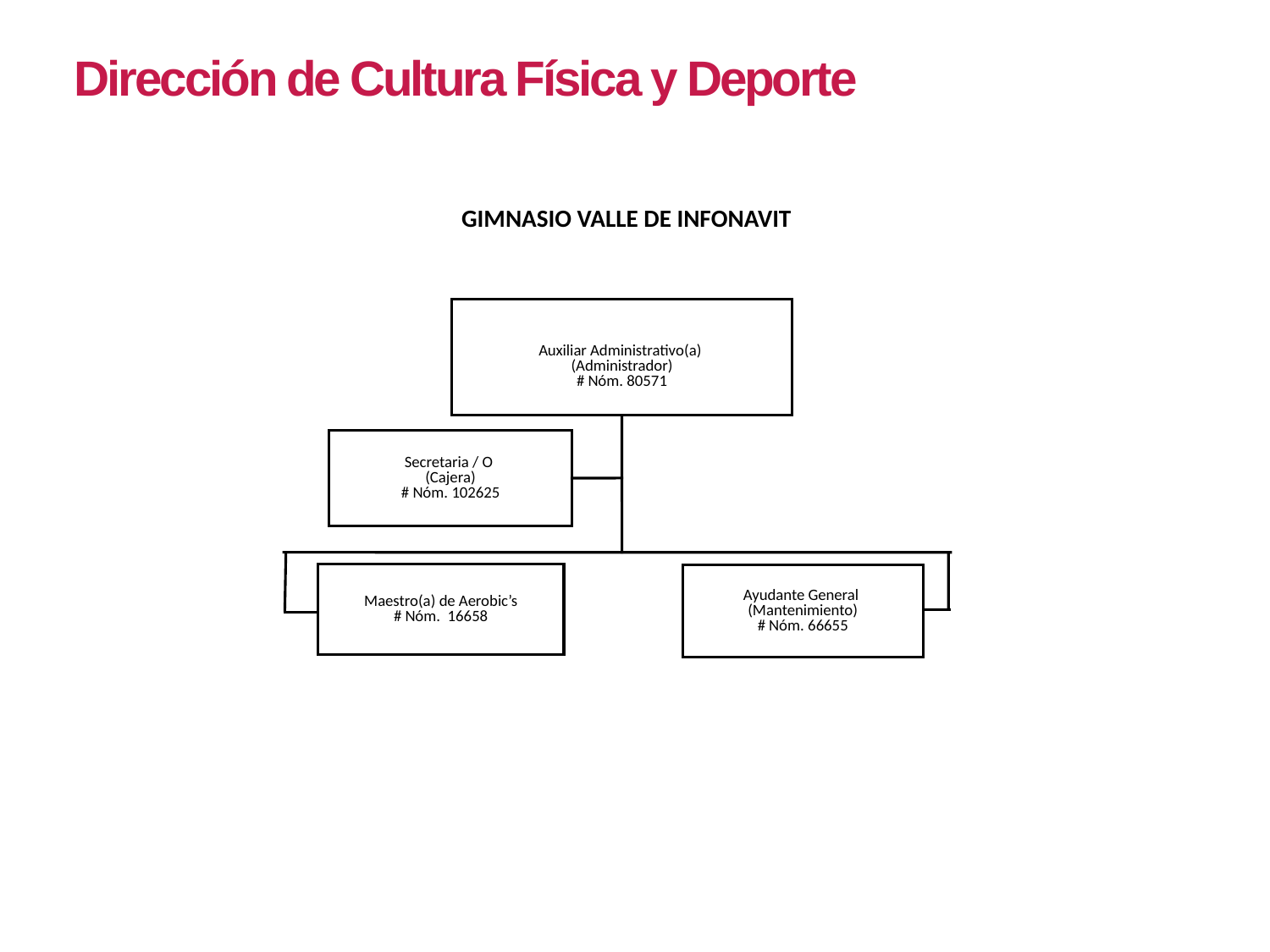

Dirección de Cultura Física y Deporte
GIMNASIO VALLE DE INFONAVIT

Auxiliar Administrativo(a)
(Administrador)
# Nóm. 80571

Secretaria / O
(Cajera)
# Nóm. 102625

Maestro(a) de Aerobic’s
# Nóm.  16658
Ayudante General
(Mantenimiento)
# Nóm. 66655